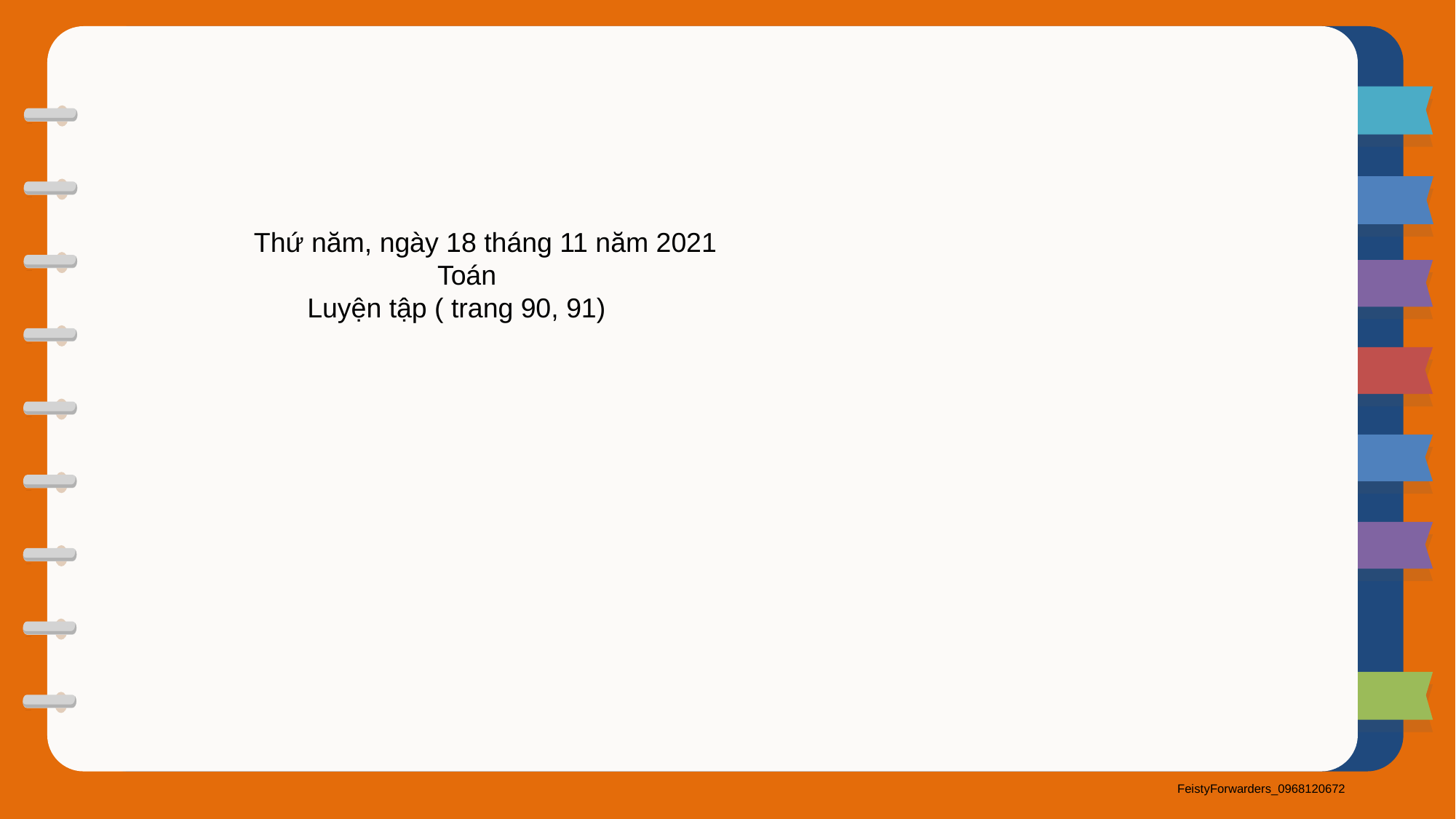

Thứ năm, ngày 18 tháng 11 năm 2021
                                   Toán
                  Luyện tập ( trang 90, 91)